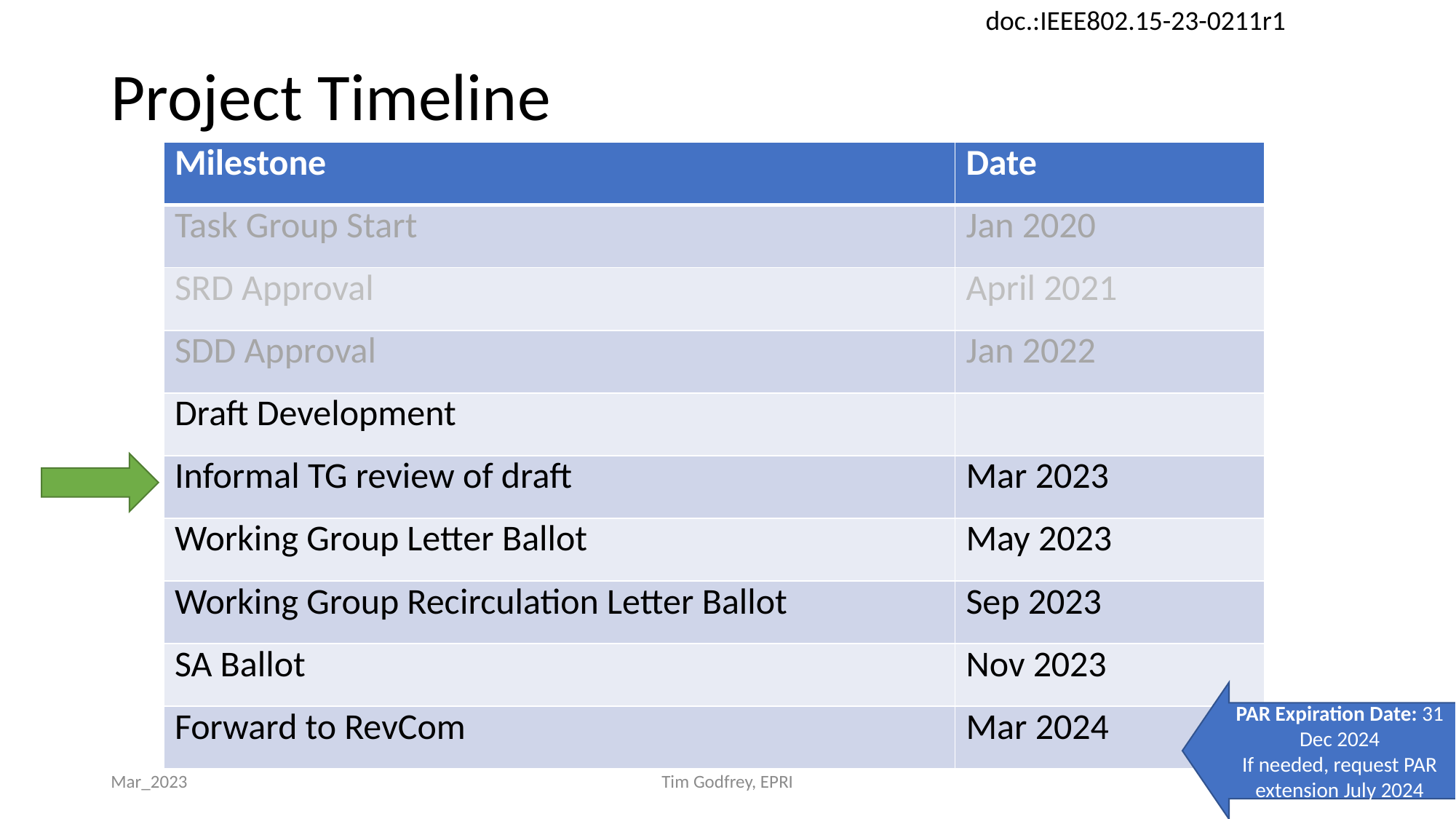

# Project Timeline
| Milestone | Date |
| --- | --- |
| Task Group Start | Jan 2020 |
| SRD Approval | April 2021 |
| SDD Approval | Jan 2022 |
| Draft Development |  |
| Informal TG review of draft | Mar 2023 |
| Working Group Letter Ballot | May 2023 |
| Working Group Recirculation Letter Ballot | Sep 2023 |
| SA Ballot | Nov 2023 |
| Forward to RevCom | Mar 2024 |

PAR Expiration Date: 31 Dec 2024
If needed, request PAR extension July 2024
Mar_2023
Tim Godfrey, EPRI